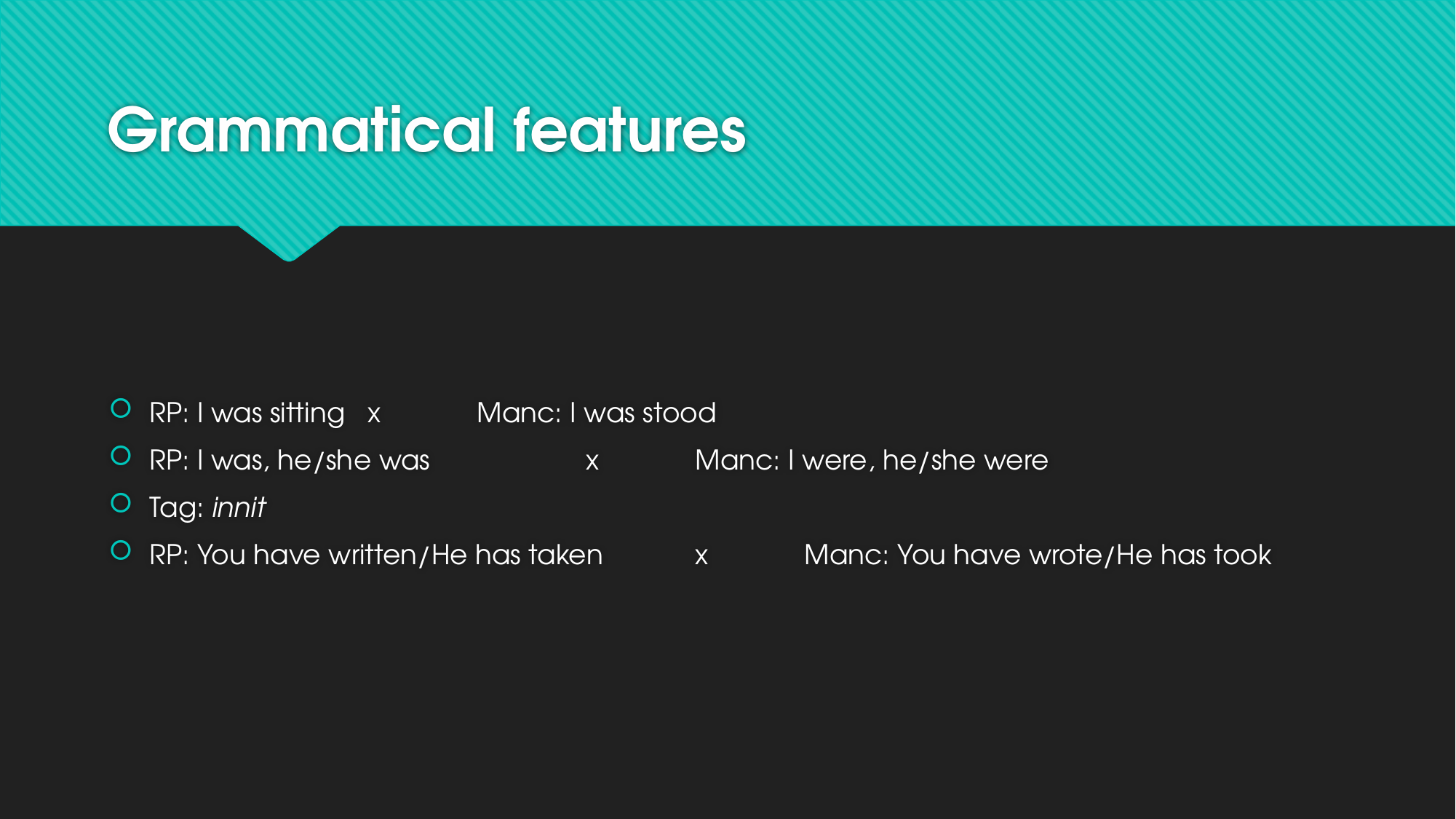

# Grammatical features
RP: I was sitting	x	Manc: I was stood
RP: I was, he/she was		x	Manc: I were, he/she were
Tag: innit
RP: You have written/He has taken	x	Manc: You have wrote/He has took